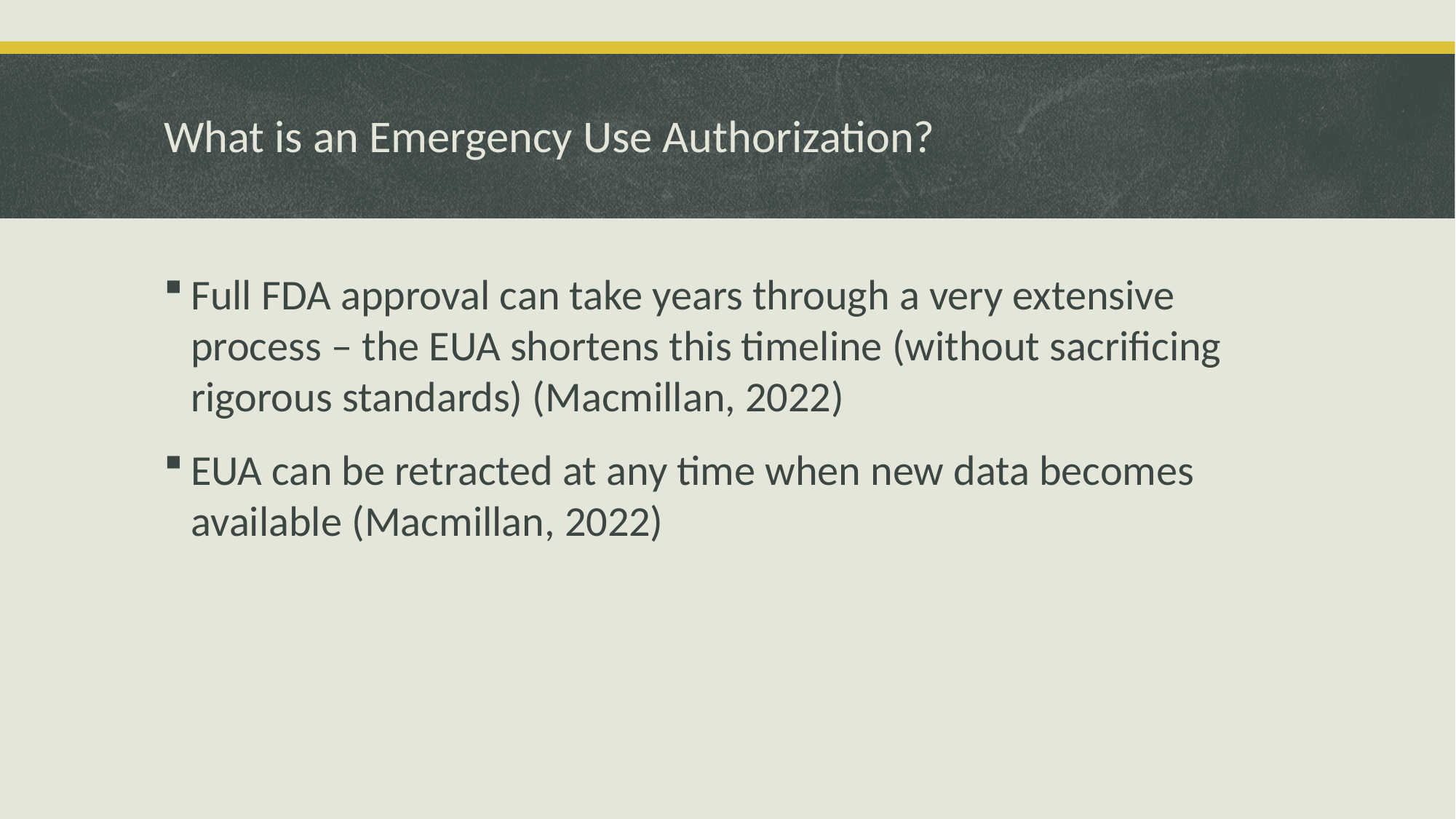

# What is an Emergency Use Authorization?
Full FDA approval can take years through a very extensive process – the EUA shortens this timeline (without sacrificing rigorous standards) (Macmillan, 2022)
EUA can be retracted at any time when new data becomes available (Macmillan, 2022)